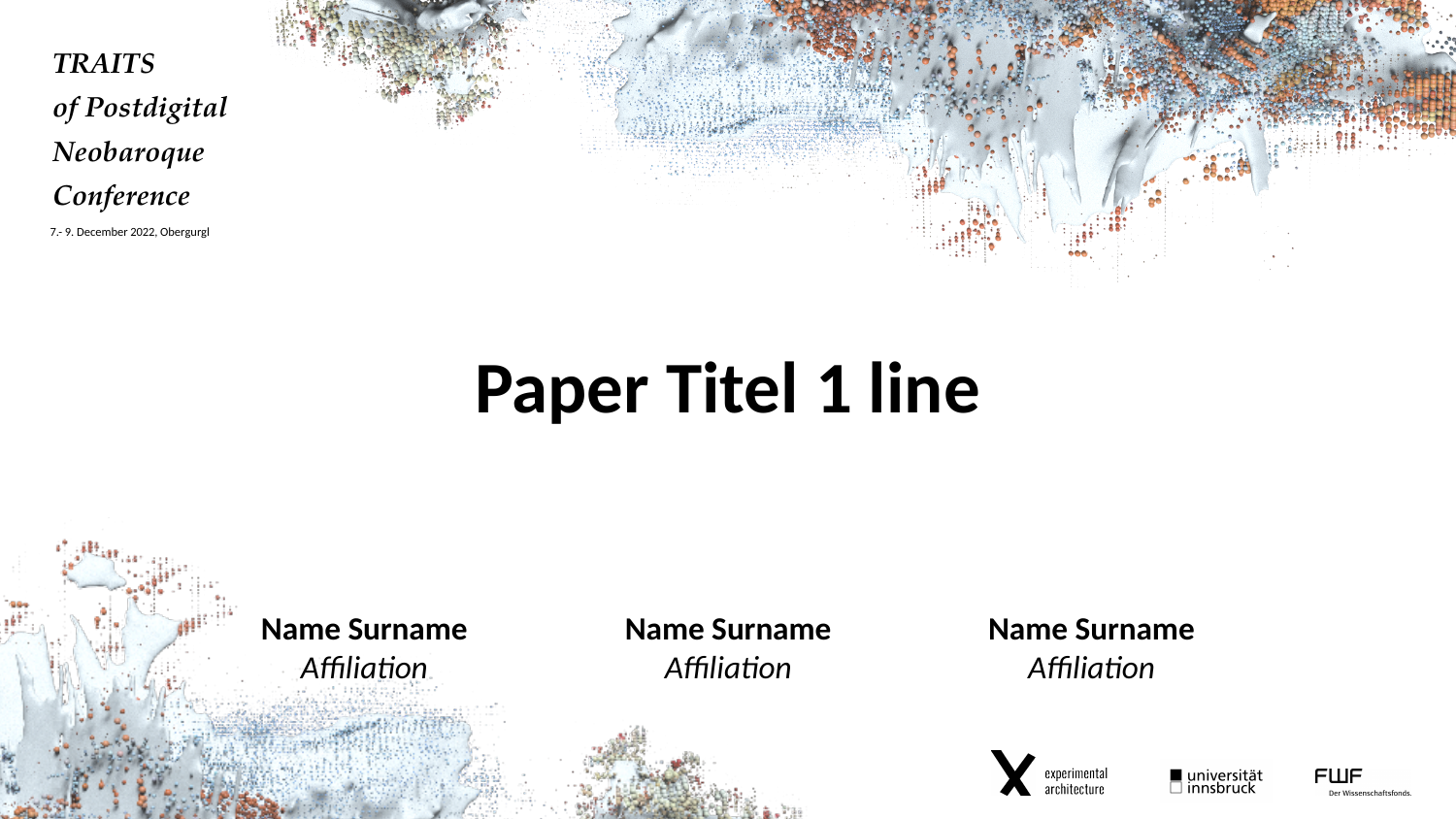

Paper Titel 1 line
Name Surname
Affiliation
Name Surname
Affiliation
Name Surname
Affiliation